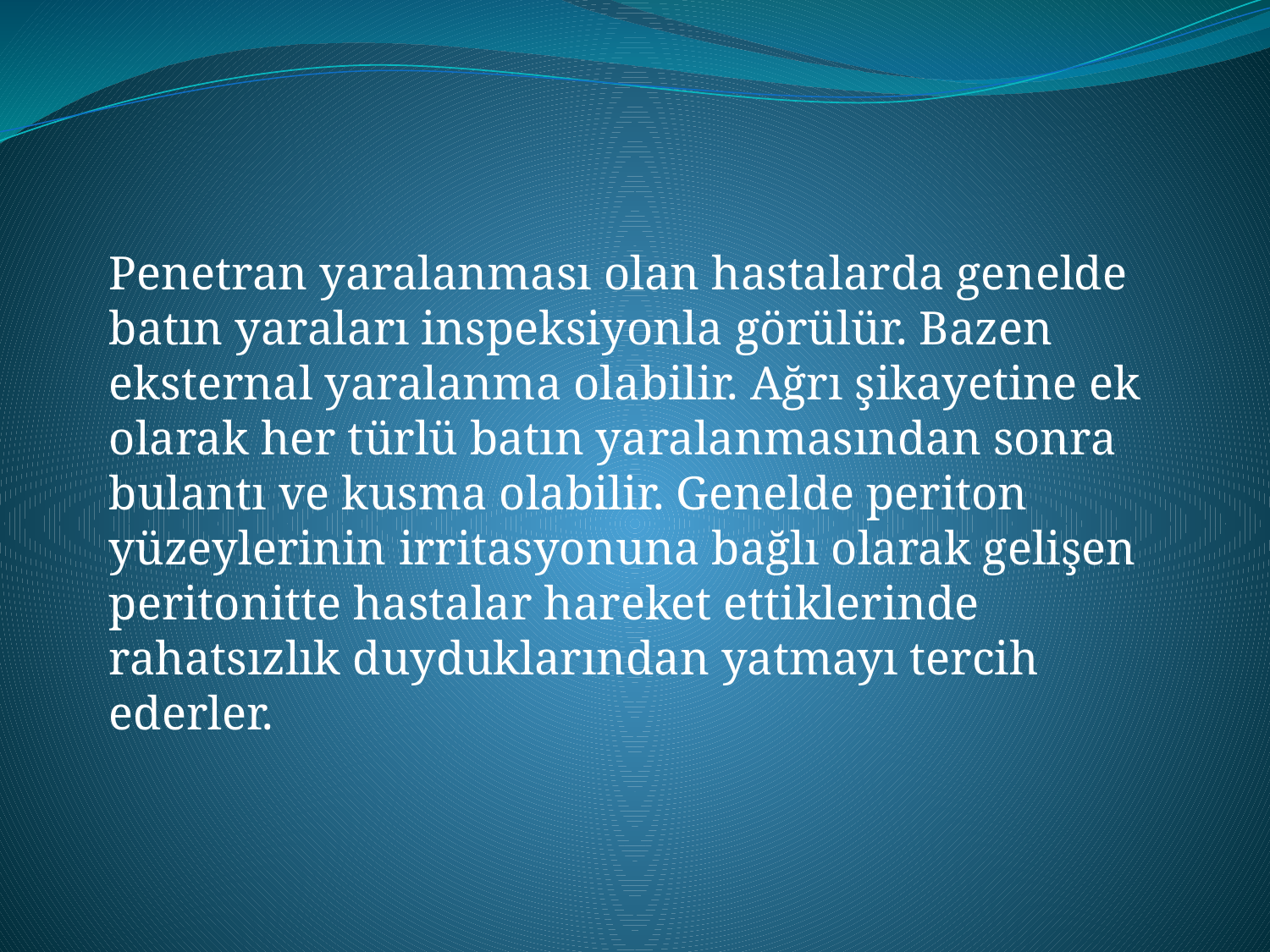

#
Penetran yaralanması olan hastalarda genelde batın yaraları inspeksiyonla görülür. Bazen eksternal yaralanma olabilir. Ağrı şikayetine ek olarak her türlü batın yaralanmasından sonra bulantı ve kusma olabilir. Genelde periton yüzeylerinin irritasyonuna bağlı olarak gelişen peritonitte hastalar hareket ettiklerinde rahatsızlık duyduklarından yatmayı tercih ederler.